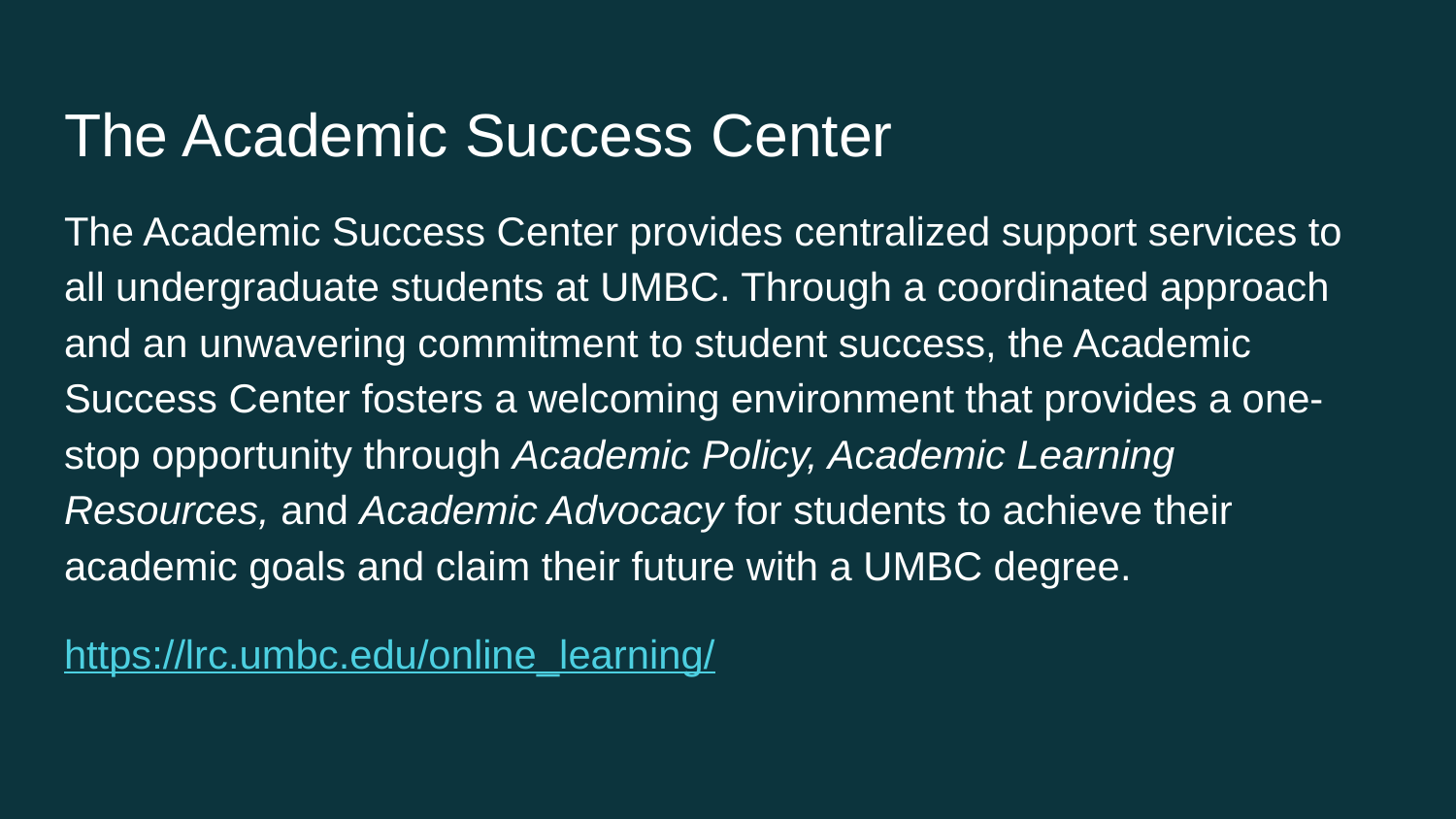

# The Academic Success Center
The Academic Success Center provides centralized support services to all undergraduate students at UMBC. Through a coordinated approach and an unwavering commitment to student success, the Academic Success Center fosters a welcoming environment that provides a one-stop opportunity through Academic Policy, Academic Learning Resources, and Academic Advocacy for students to achieve their academic goals and claim their future with a UMBC degree.
https://lrc.umbc.edu/online_learning/